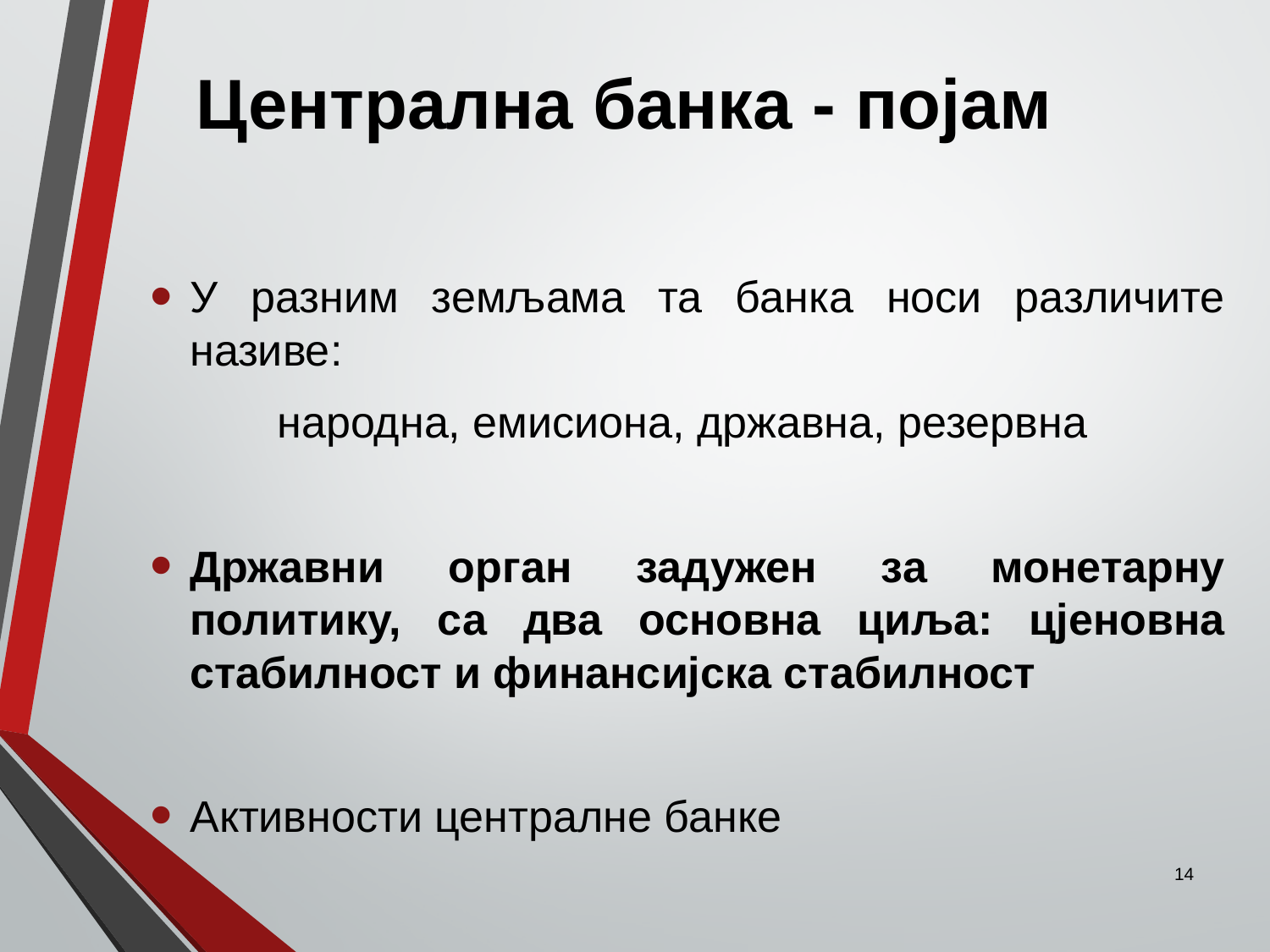

# Централна банка - појам

У разним земљама та банка носи различите називе:
	народна, емисиона, државна, резервна

Државни орган задужен за монетарну политику, са два основна циља: цјеновна стабилност и финансијска стабилност

Активности централне банке

14